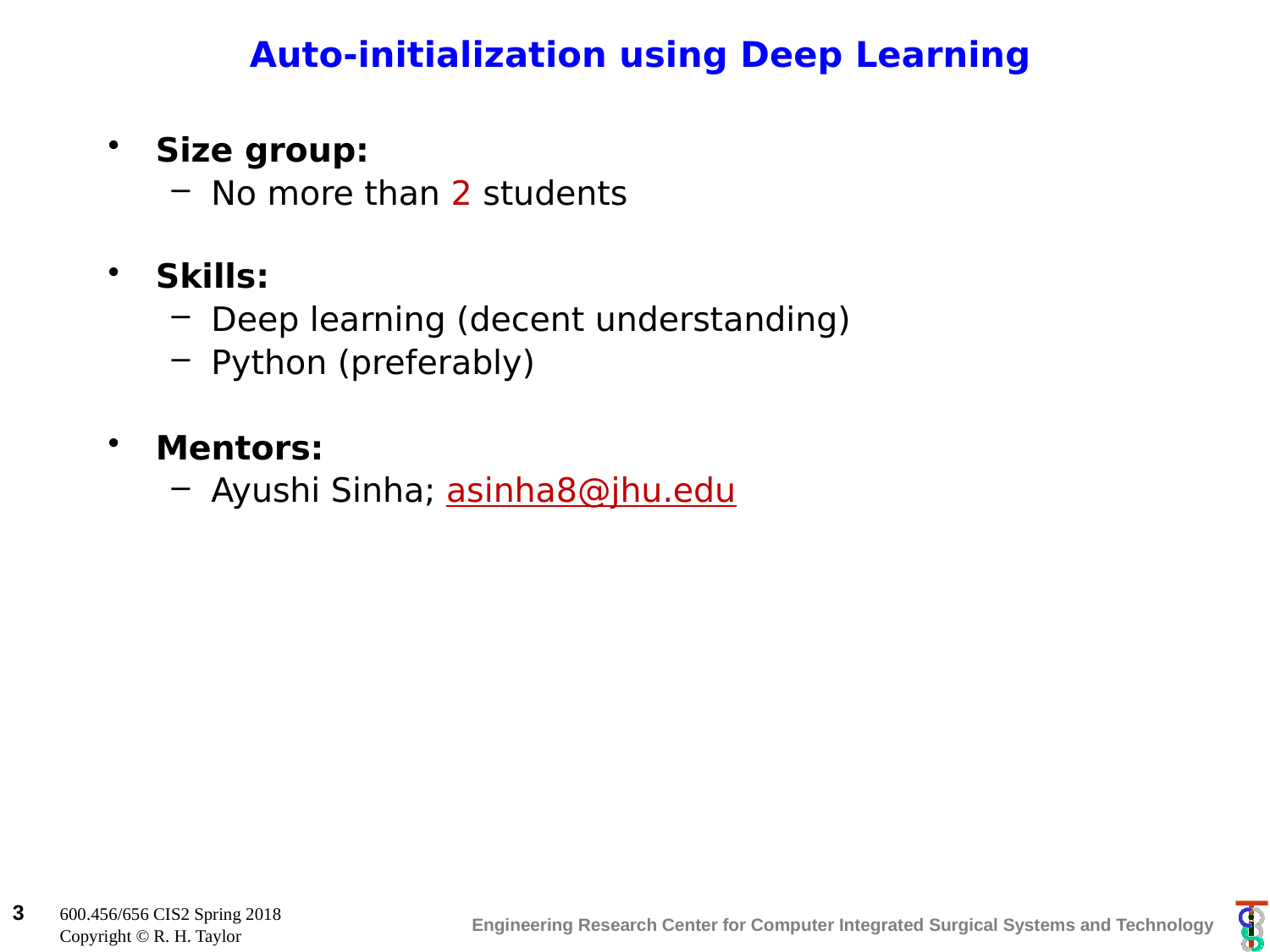

# Auto-initialization using Deep Learning
Size group:
No more than 2 students

Skills:
Deep learning (decent understanding)
Python (preferably)

Mentors:
Ayushi Sinha; asinha8@jhu.edu